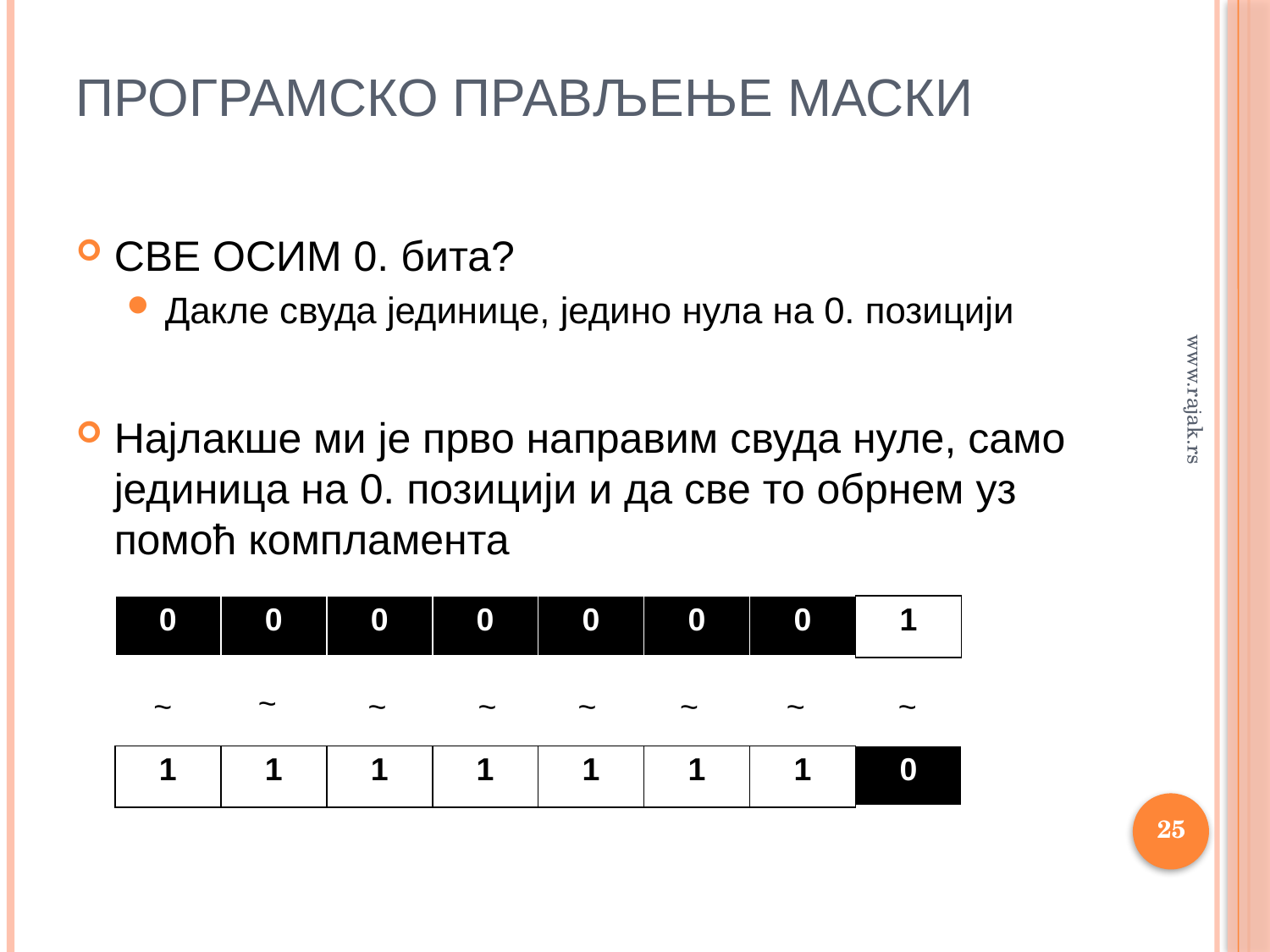

# Програмско прављење маски
СВЕ ОСИМ 0. бита?
Дакле свуда јединице, једино нула на 0. позицији

Најлакше ми је прво направим свуда нуле, само јединица на 0. позицији и да све то обрнем уз помоћ компламента

www.rajak.rs
| 0 | 0 | 0 | 0 | 0 | 0 | 0 | 1 |
| --- | --- | --- | --- | --- | --- | --- | --- |
~
~
~
~
~
~
~
~
| 1 | 1 | 1 | 1 | 1 | 1 | 1 | 0 |
| --- | --- | --- | --- | --- | --- | --- | --- |
25